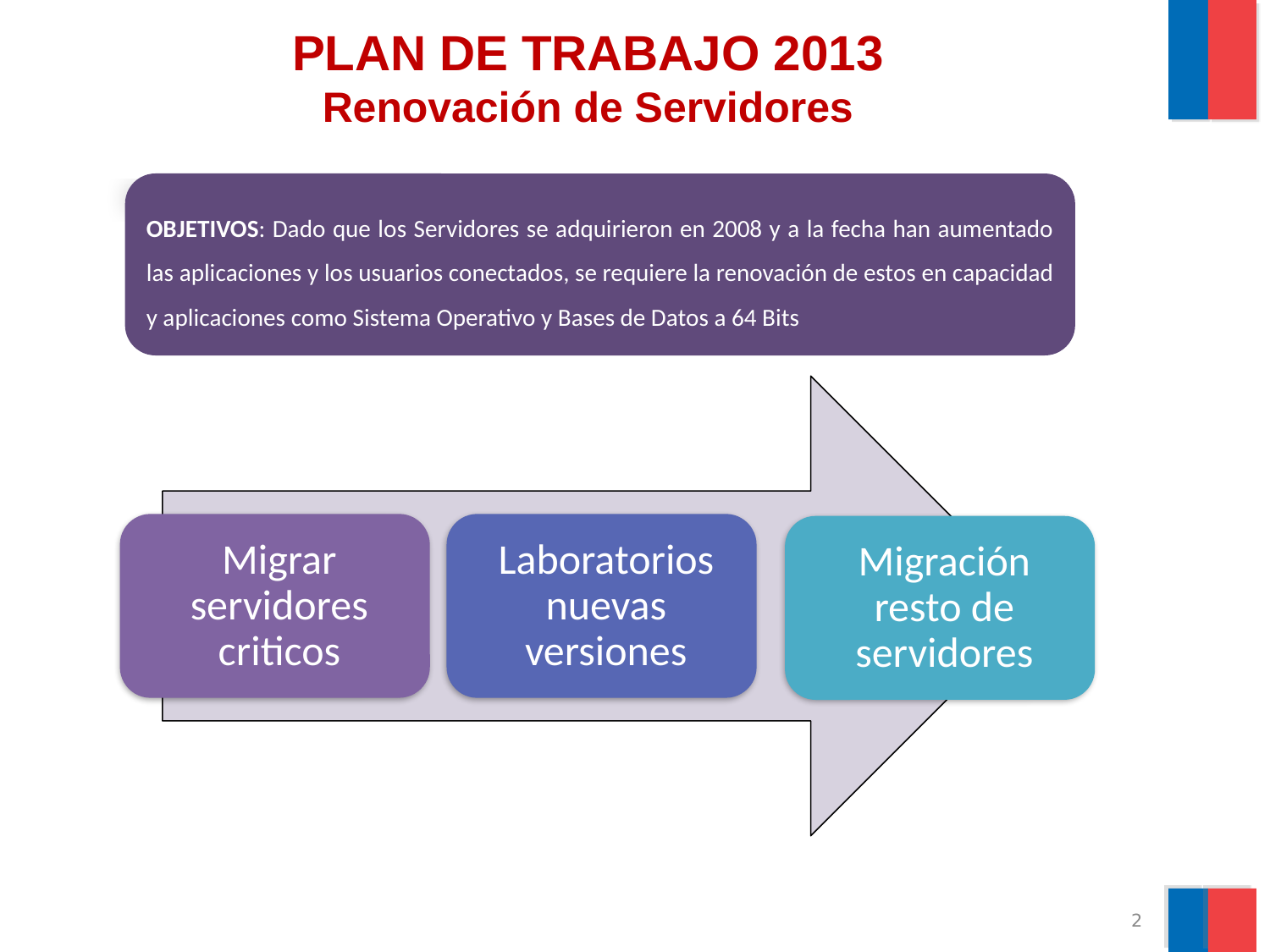

# PLAN DE TRABAJO 2013 Renovación de Servidores
OBJETIVOS: Dado que los Servidores se adquirieron en 2008 y a la fecha han aumentado las aplicaciones y los usuarios conectados, se requiere la renovación de estos en capacidad y aplicaciones como Sistema Operativo y Bases de Datos a 64 Bits
Migrar servidores criticos
Laboratorios nuevas versiones
Migración resto de servidores
2